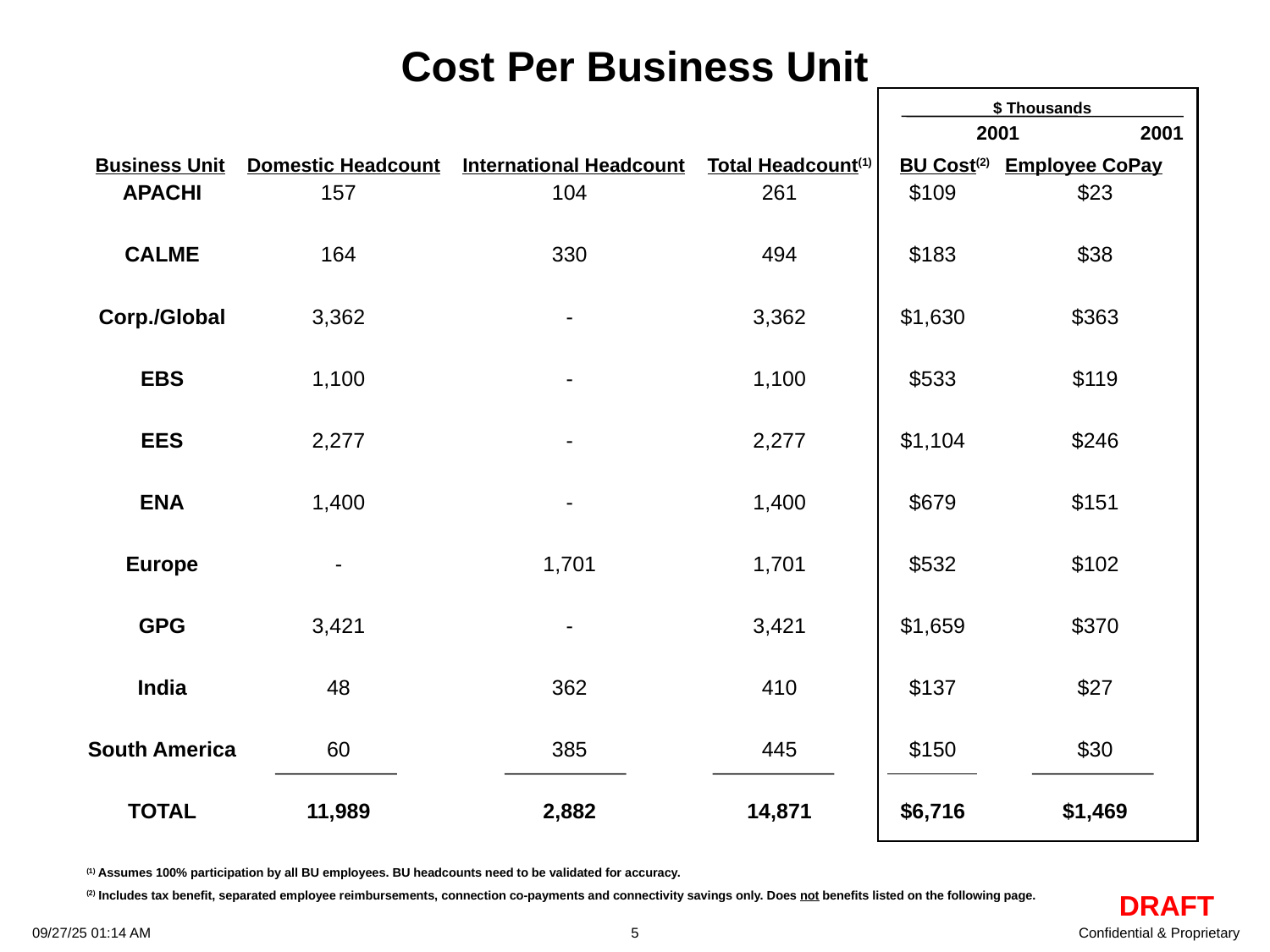

Cost Per Business Unit

$ Thousands
# 2001                      2001
Business Unit    Domestic Headcount    International Headcount    Total Headcount(1)     BU Cost(2)    Employee CoPay

APACHI

CALME

Corp./Global

EBS

EES

ENA

Europe

GPG

India

South America

TOTAL

157

164

3,362

1,100

2,277

1,400

-

3,421

48

60

11,989

104

330

-

-

-

-

1,701

-

362

385

2,882

261

494

3,362

1,100

2,277

1,400

1,701

3,421

410

445

14,871

$109

$183

$1,630

$533

$1,104

$679

$532

$1,659

$137

$150

$6,716

$23

$38

$363

$119

$246

$151

$102

$370

$27

$30

$1,469

(1) Assumes 100% participation by all BU employees. BU headcounts need to be validated for accuracy.
(2) Includes tax benefit, separated employee reimbursements, connection co-payments and connectivity savings only. Does not benefits listed on the following page.
09/27/25 01:14 AM
5
Confidential & Proprietary